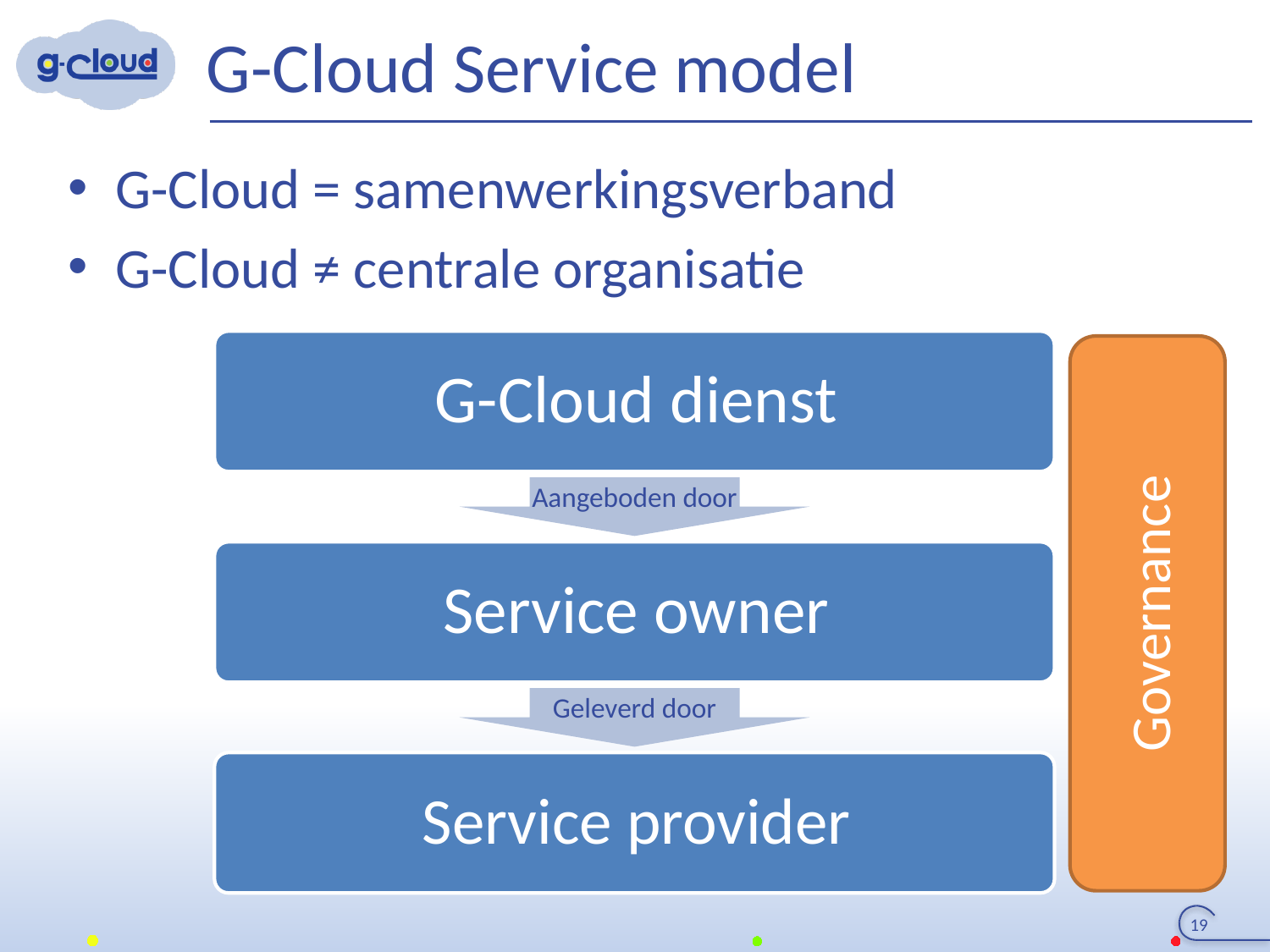

# G-Cloud Service model
G-Cloud = samenwerkingsverband
G-Cloud ≠ centrale organisatie
G-Cloud dienst
Aangeboden door
Service owner
Geleverd door
Service provider
Governance
19